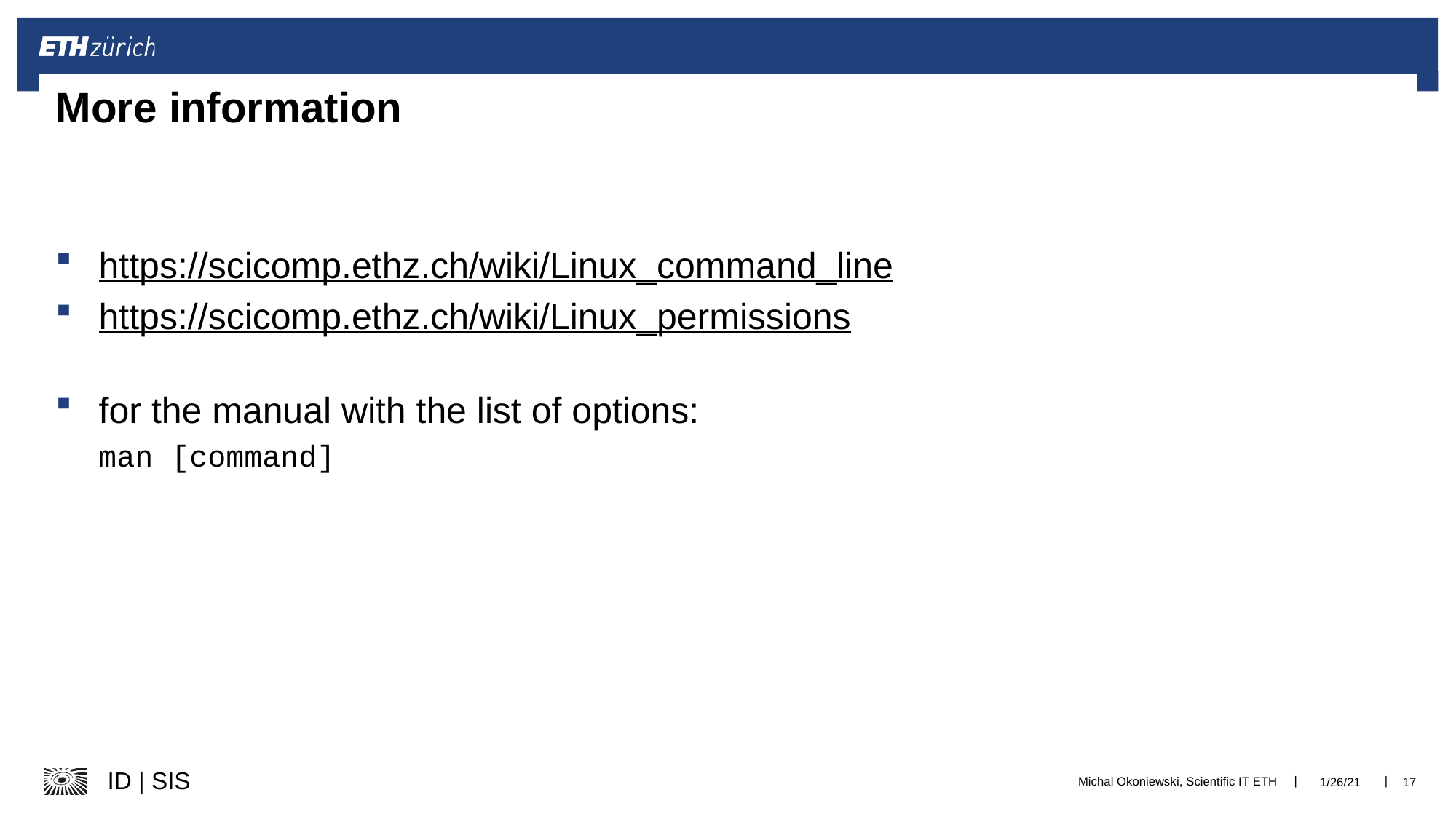

# More information
https://scicomp.ethz.ch/wiki/Linux_command_line
https://scicomp.ethz.ch/wiki/Linux_permissions

for the manual with the list of options:
man [command]
Michal Okoniewski, Scientific IT ETH
1/26/21
17